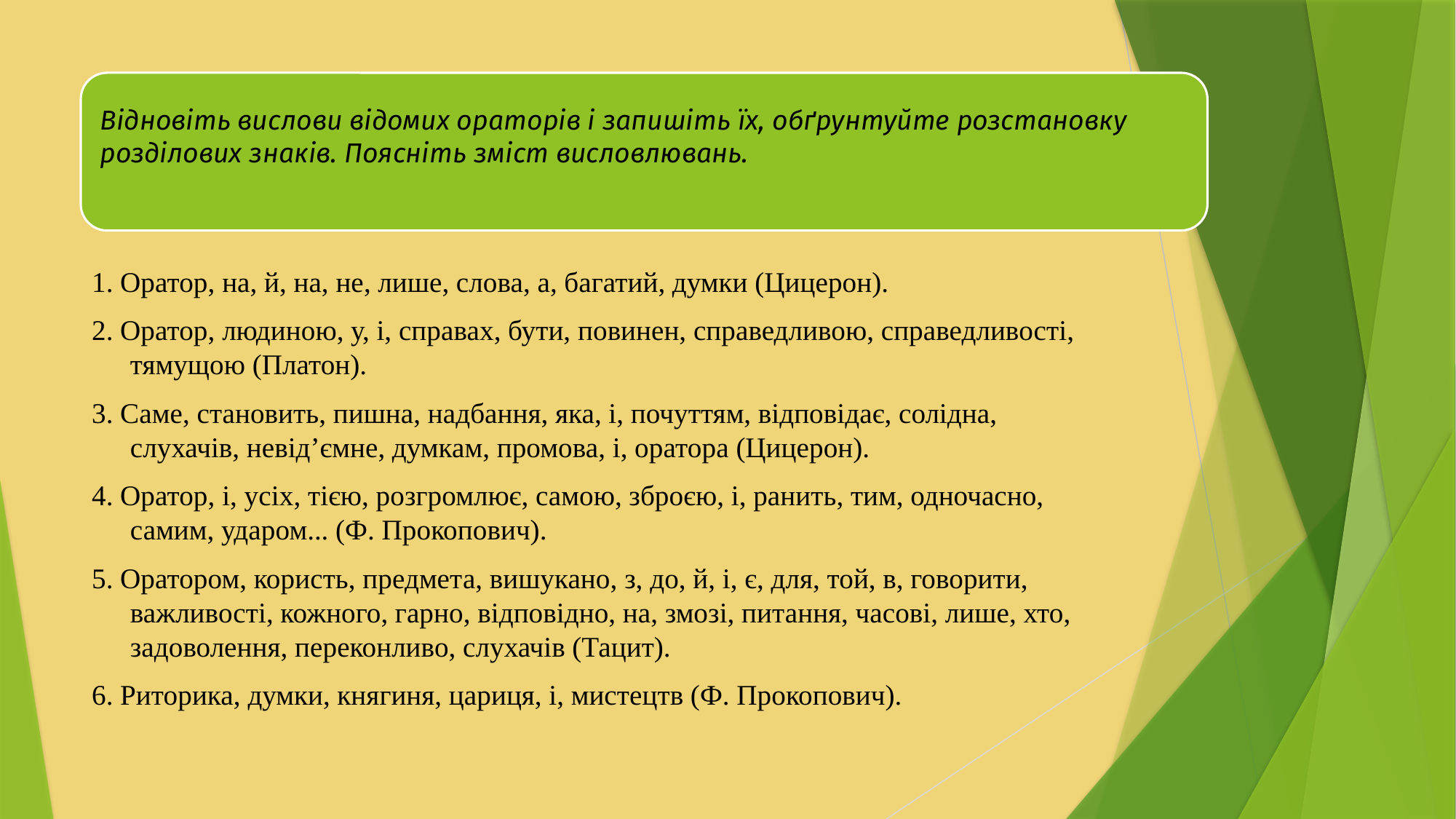

Відновіть вислови відомих ораторів і запишіть їх, обґрунтуйте розстановку розділових знаків. Поясніть зміст висловлювань.
1. Оратор, на, й, на, не, лише, слова, а, багатий, думки (Цицерон).
2. Оратор, людиною, у, і, справах, бути, повинен, справедливою, справедливості, тямущою (Платон).
3. Саме, становить, пишна, надбання, яка, і, почуттям, відповідає, солідна, слухачів, невід’ємне, думкам, промова, і, оратора (Цицерон).
4. Оратор, і, усіх, тією, розгромлює, самою, зброєю, і, ранить, тим, одночасно, самим, ударом... (Ф. Прокопович).
5. Оратором, користь, предмета, вишукано, з, до, й, і, є, для, той, в, говорити, важливості, кожного, гарно, відповідно, на, змозі, питання, часові, лише, хто, задоволення, переконливо, слухачів (Тацит).
6. Риторика, думки, княгиня, цариця, і, мистецтв (Ф. Прокопович).